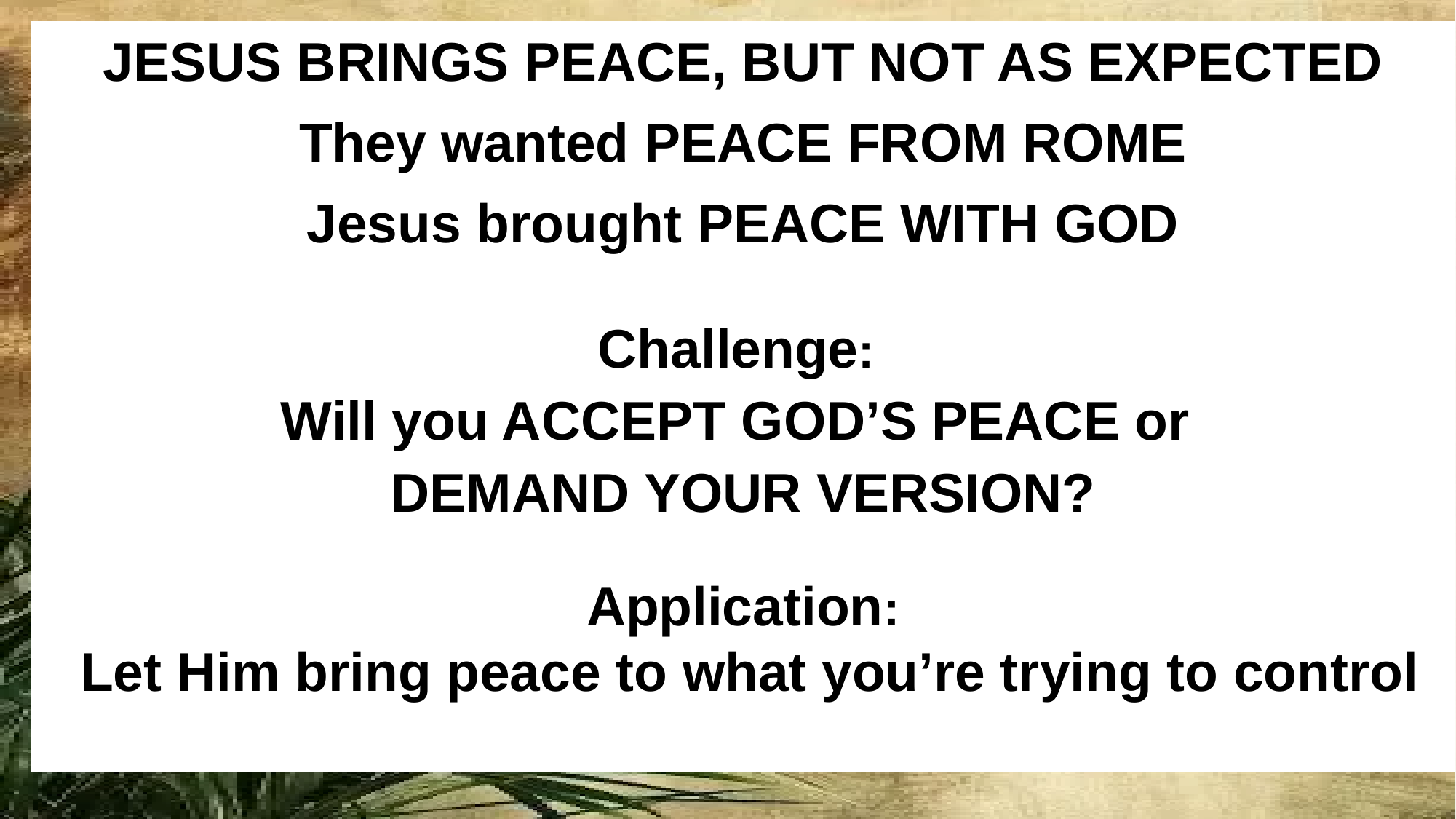

JESUS BRINGS PEACE, BUT NOT AS EXPECTED
They wanted PEACE FROM ROME
Jesus brought PEACE WITH GOD
Challenge:
Will you ACCEPT GOD’S PEACE or
DEMAND YOUR VERSION?
Application:
 Let Him bring peace to what you’re trying to control